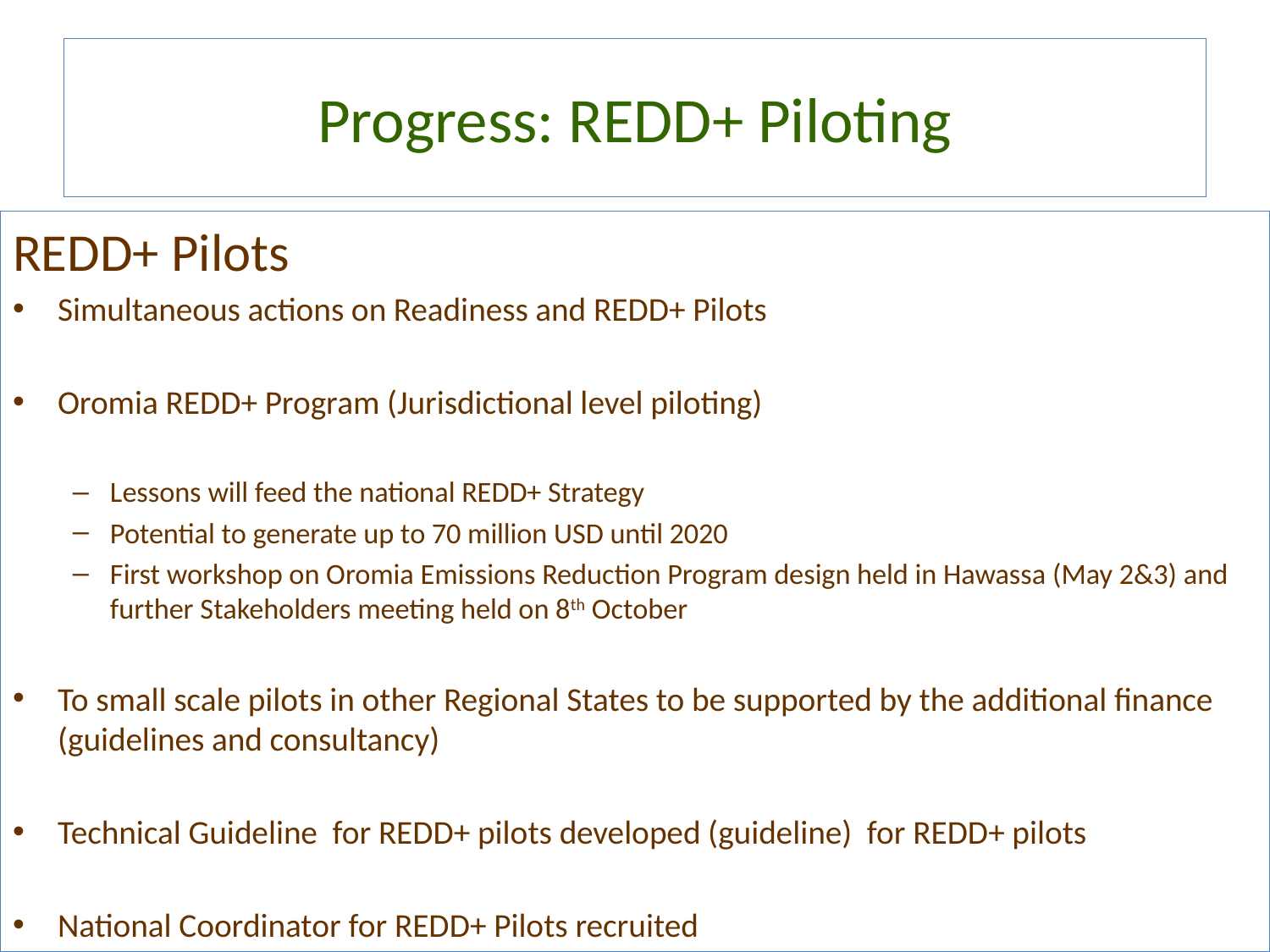

# Progress: REDD+ Piloting
REDD+ Pilots
Simultaneous actions on Readiness and REDD+ Pilots

Oromia REDD+ Program (Jurisdictional level piloting)

Lessons will feed the national REDD+ Strategy
Potential to generate up to 70 million USD until 2020
First workshop on Oromia Emissions Reduction Program design held in Hawassa (May 2&3) and further Stakeholders meeting held on 8th October

To small scale pilots in other Regional States to be supported by the additional finance (guidelines and consultancy)

Technical Guideline  for REDD+ pilots developed (guideline)  for REDD+ pilots

National Coordinator for REDD+ Pilots recruited